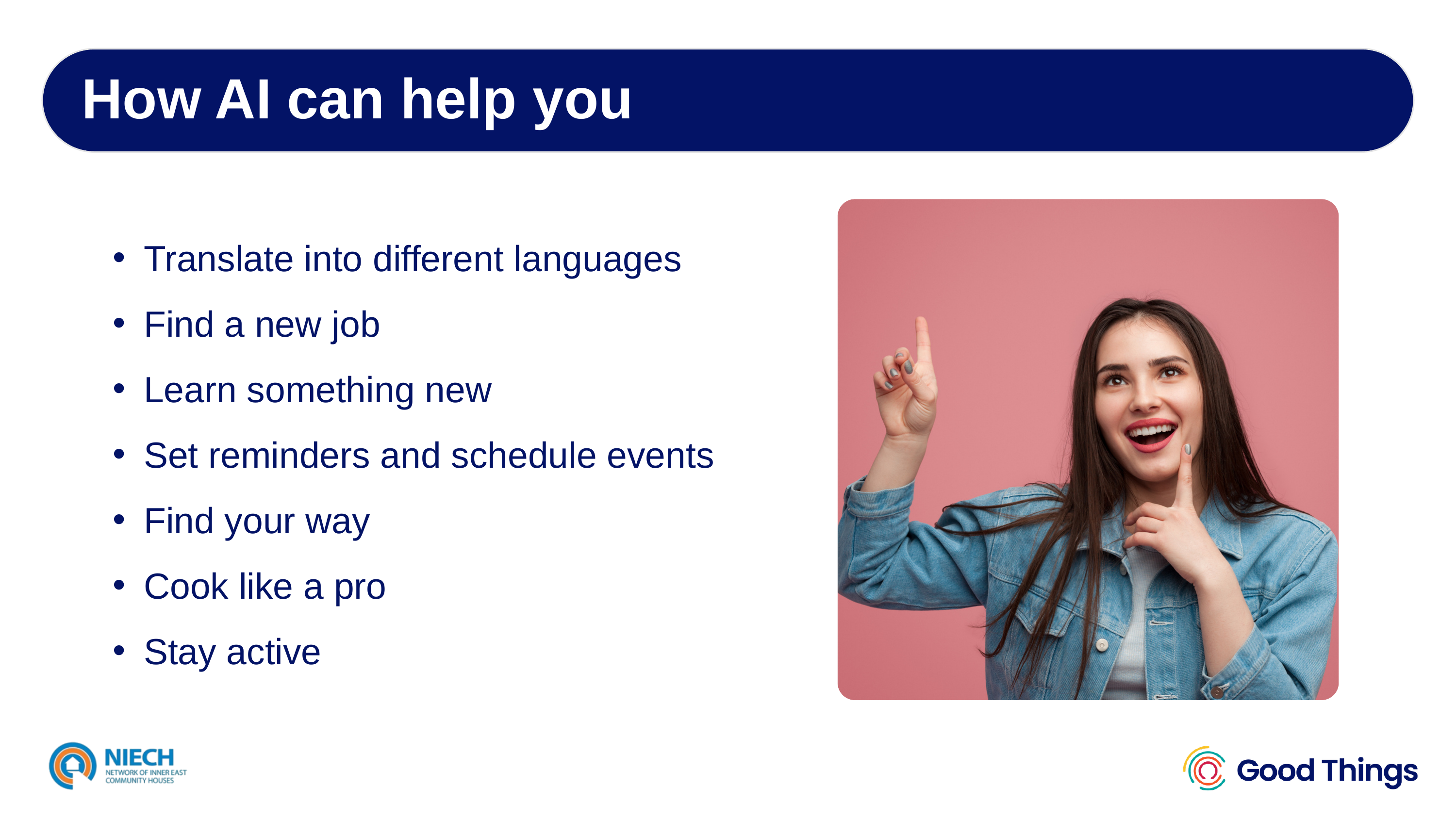

How AI can help you

Translate into different languages
Find a new job
Learn something new
Set reminders and schedule events
Find your way
Cook like a pro
Stay active